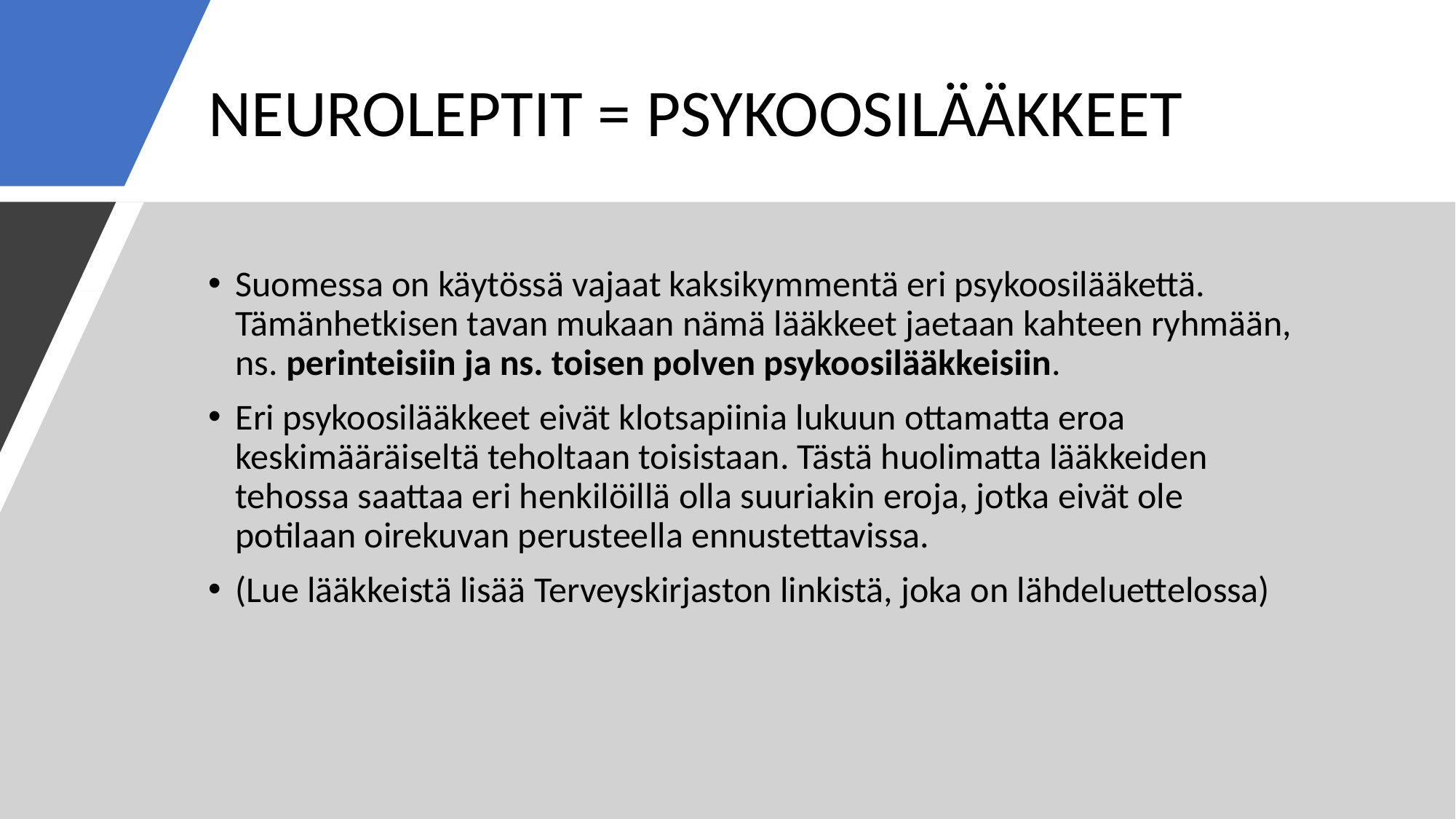

# NEUROLEPTIT = PSYKOOSILÄÄKKEET

Suomessa on käytössä vajaat kaksikymmentä eri psykoosilääkettä. Tämänhetkisen tavan mukaan nämä lääkkeet jaetaan kahteen ryhmään, ns. perinteisiin ja ns. toisen polven psykoosilääkkeisiin.
Eri psykoosilääkkeet eivät klotsapiinia lukuun ottamatta eroa keskimääräiseltä teholtaan toisistaan. Tästä huolimatta lääkkeiden tehossa saattaa eri henkilöillä olla suuriakin eroja, jotka eivät ole potilaan oirekuvan perusteella ennustettavissa.
(Lue lääkkeistä lisää Terveyskirjaston linkistä, joka on lähdeluettelossa)